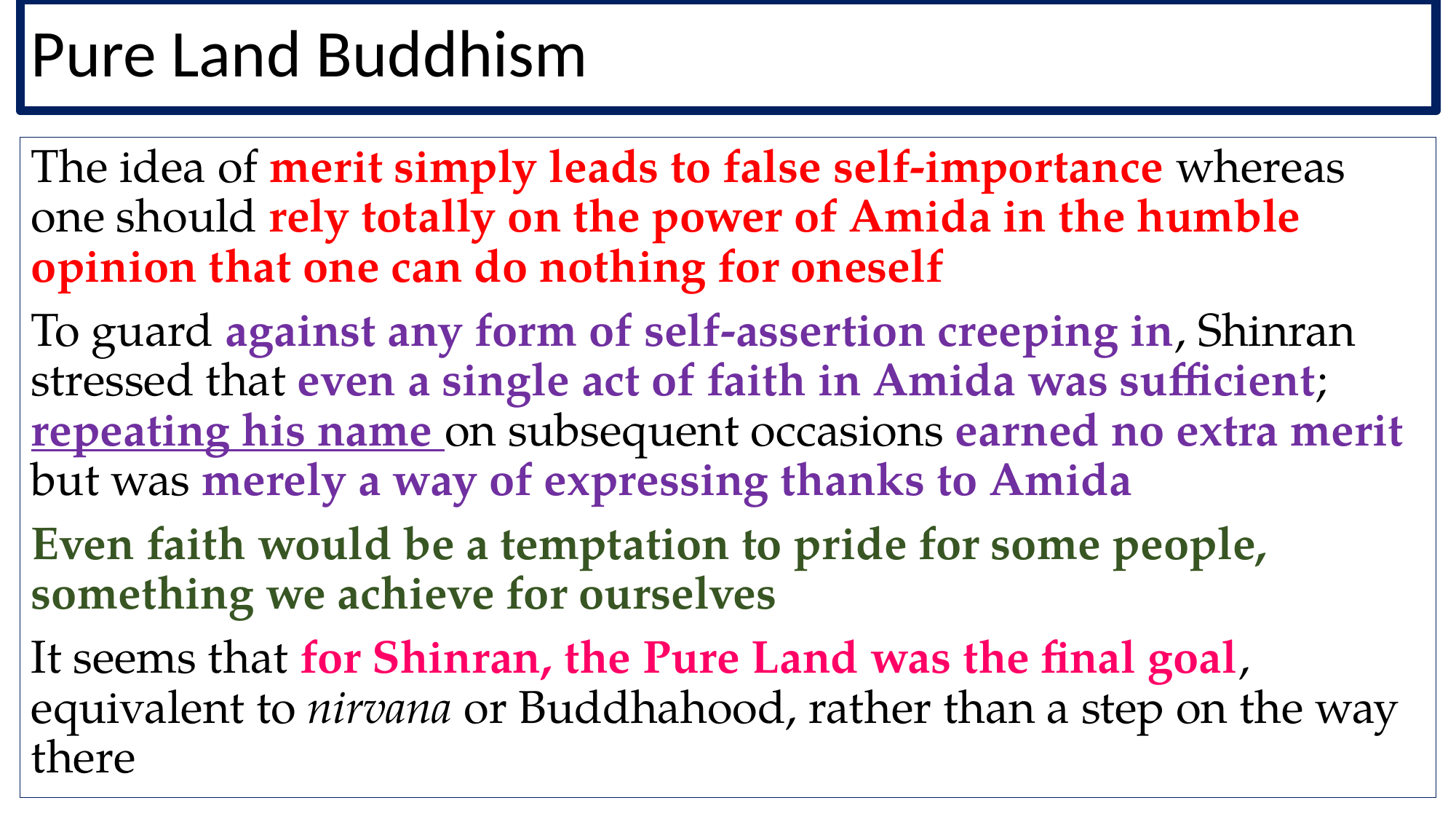

# Pure Land Buddhism
The idea of merit simply leads to false self-importance whereas one should rely totally on the power of Amida in the humble opinion that one can do nothing for oneself
To guard against any form of self-assertion creeping in, Shinran stressed that even a single act of faith in Amida was sufficient; repeating his name on subsequent occasions earned no extra merit but was merely a way of expressing thanks to Amida
Even faith would be a temptation to pride for some people, something we achieve for ourselves
It seems that for Shinran, the Pure Land was the final goal, equivalent to nirvana or Buddhahood, rather than a step on the way there